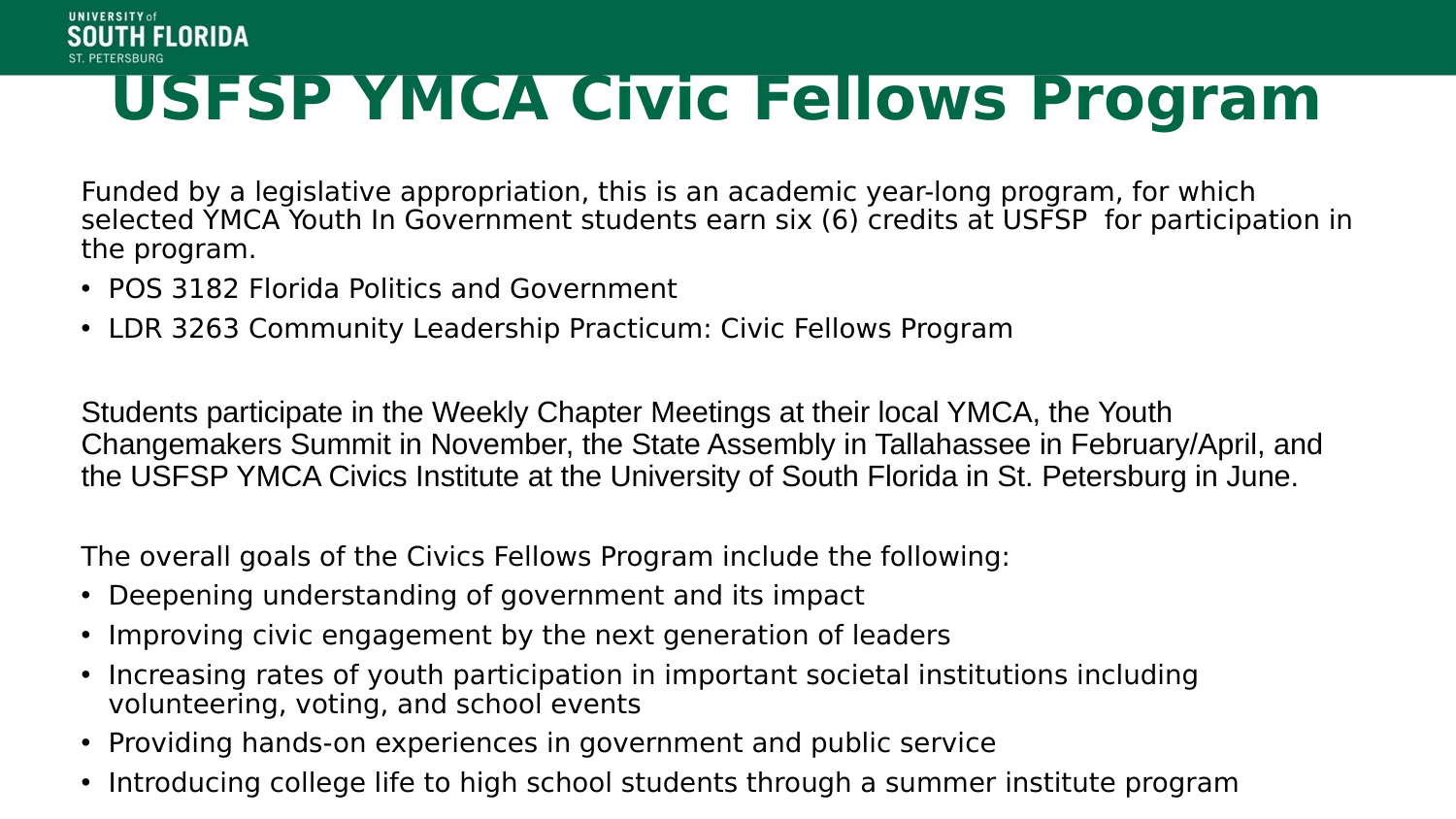

# USFSP YMCA Civic Fellows Program
Funded by a legislative appropriation, this is an academic year-long program, for which selected YMCA Youth In Government students earn six (6) credits at USFSP  for participation in the program.
POS 3182 Florida Politics and Government
LDR 3263 Community Leadership Practicum: Civic Fellows Program

Students participate in the Weekly Chapter Meetings at their local YMCA, the Youth Changemakers Summit in November, the State Assembly in Tallahassee in February/April, and the USFSP YMCA Civics Institute at the University of South Florida in St. Petersburg in June.

The overall goals of the Civics Fellows Program include the following:
Deepening understanding of government and its impact
Improving civic engagement by the next generation of leaders
Increasing rates of youth participation in important societal institutions including volunteering, voting, and school events
Providing hands-on experiences in government and public service
Introducing college life to high school students through a summer institute program